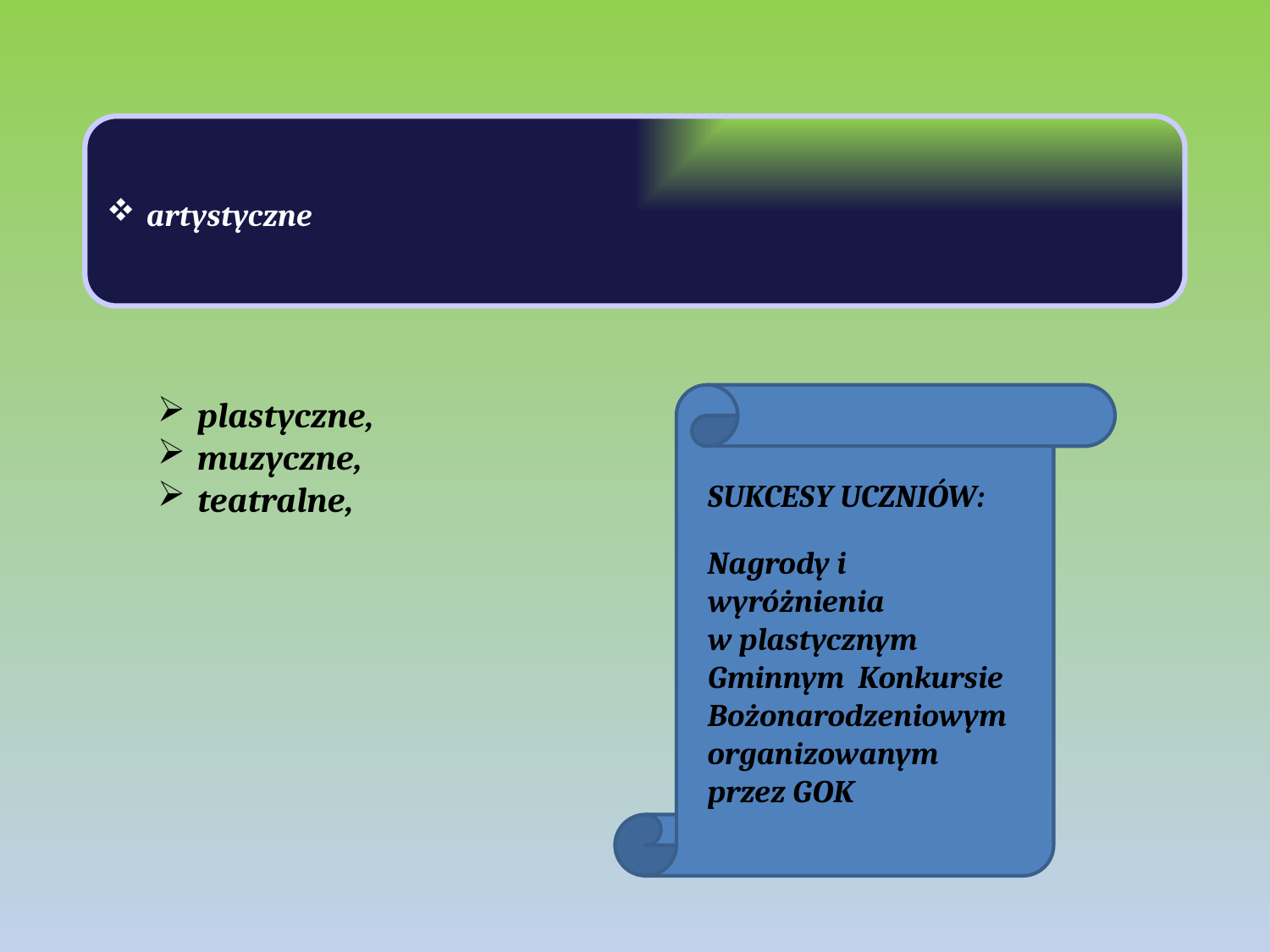

artystyczne

plastyczne,
muzyczne,
teatralne,

SUKCESY UCZNIÓW:
Nagrody i wyróżnienia
w plastycznym  Gminnym  Konkursie
Bożonarodzeniowym
organizowanym przez GOK